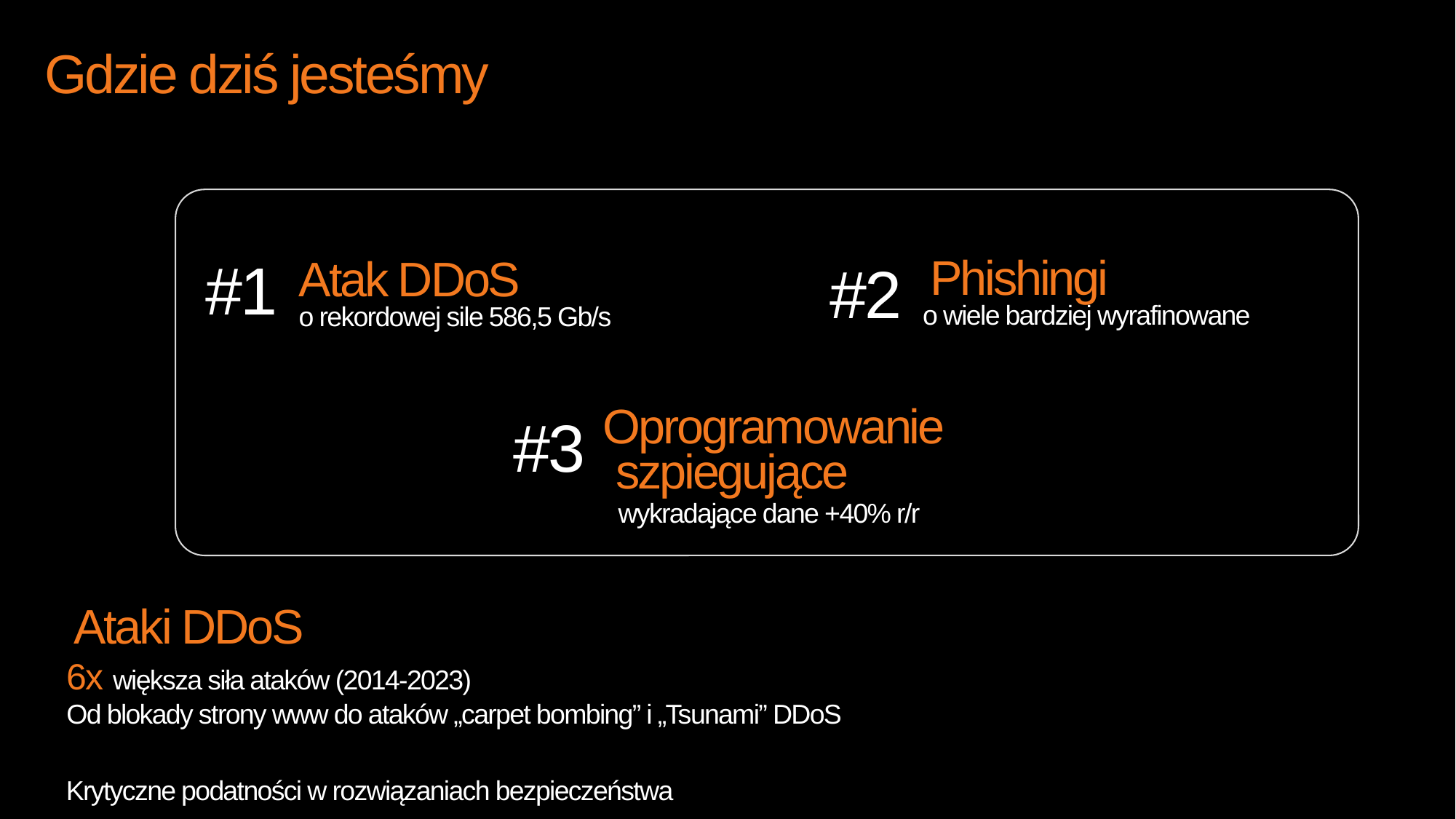

Gdzie dziś jesteśmy

Phishingi
Atak DDoS
#1
#2
o wiele bardziej wyrafinowane
o rekordowej sile 586,5 Gb/s
Oprogramowanie
#3
szpiegujące
wykradające dane +40% r/r
Ataki DDoS
6x większa siła ataków (2014-2023)
Od blokady strony www do ataków „carpet bombing” i „Tsunami” DDoS

Krytyczne podatności w rozwiązaniach bezpieczeństwa